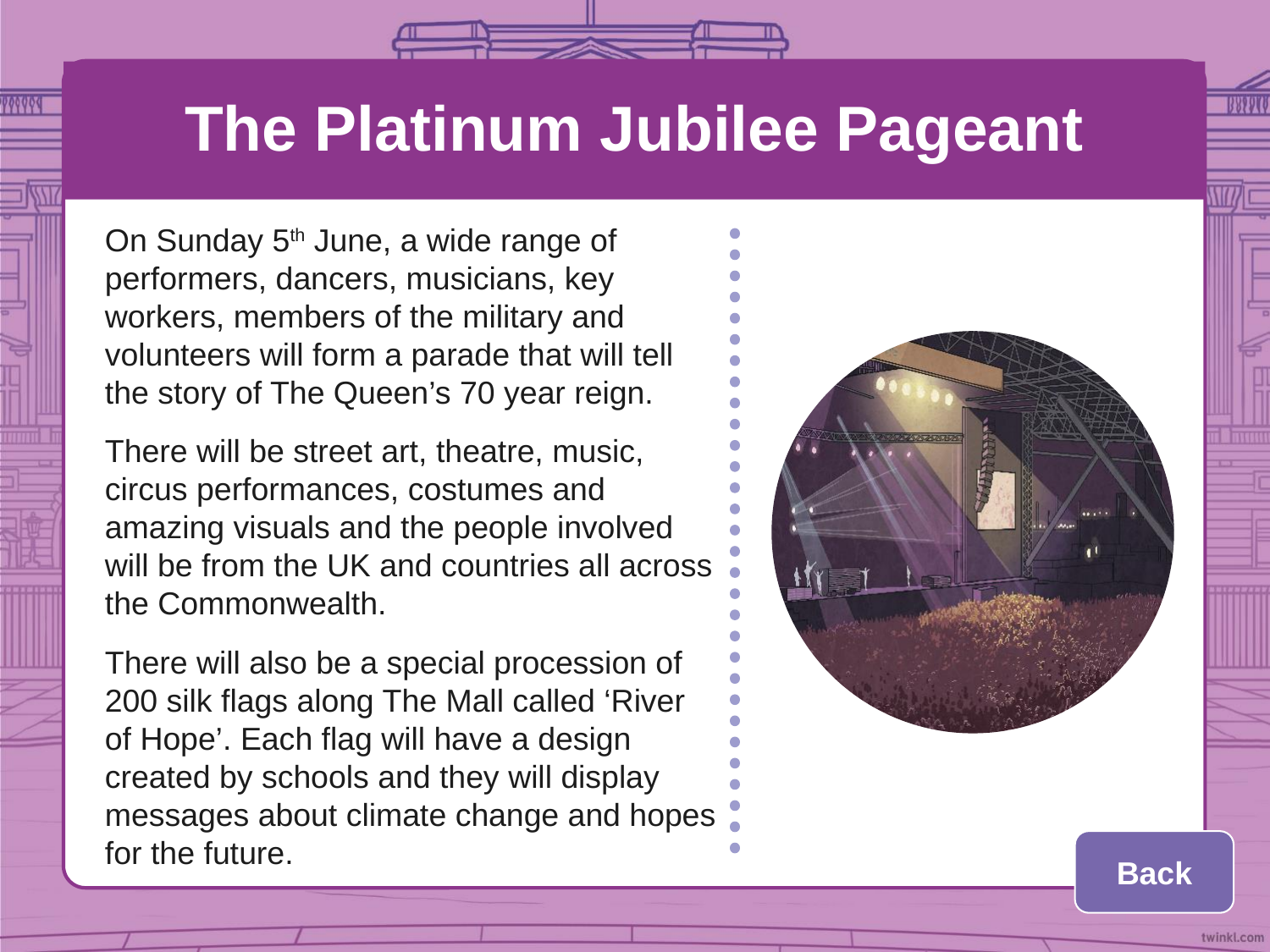

# The Platinum Jubilee Pageant
On Sunday 5th June, a wide range of performers, dancers, musicians, key workers, members of the military and volunteers will form a parade that will tell the story of The Queen’s 70 year reign.
There will be street art, theatre, music, circus performances, costumes and amazing visuals and the people involved will be from the UK and countries all across the Commonwealth.
There will also be a special procession of 200 silk flags along The Mall called ‘River of Hope’. Each flag will have a design created by schools and they will display messages about climate change and hopes for the future.

Back